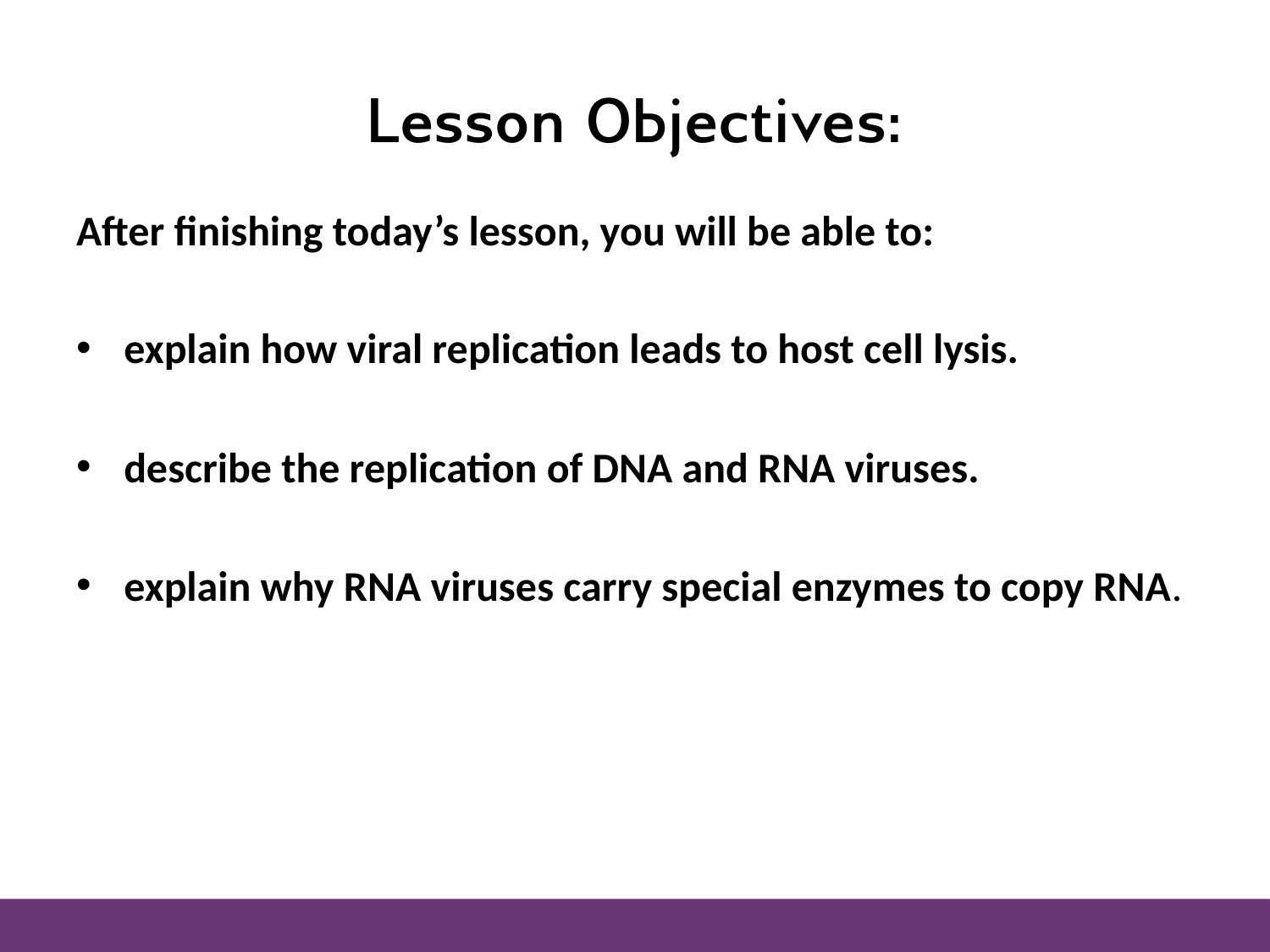

# Lesson Objectives:
After finishing today’s lesson, you will be able to:

explain how viral replication leads to host cell lysis.

describe the replication of DNA and RNA viruses.

explain why RNA viruses carry special enzymes to copy RNA.